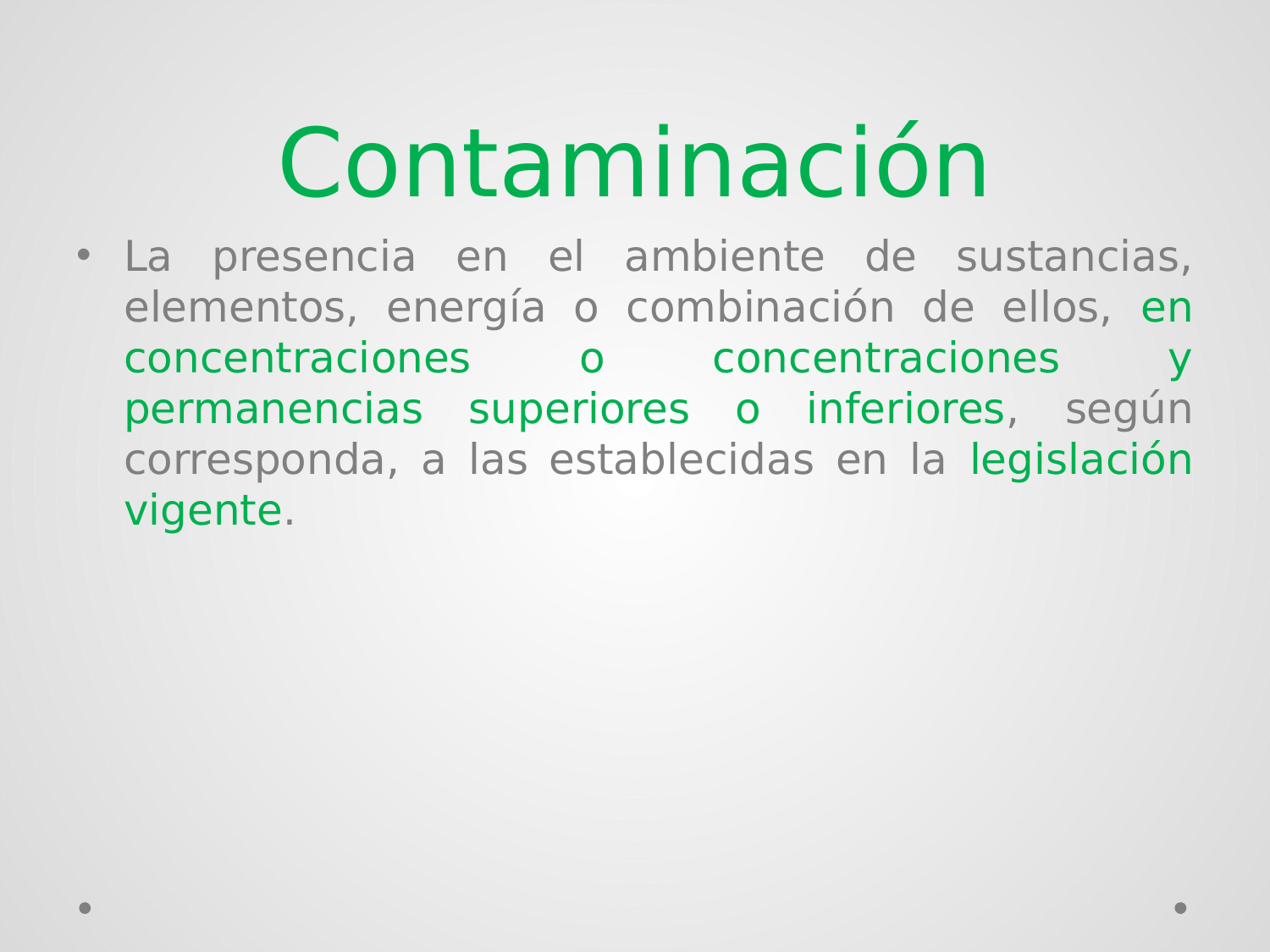

# Contaminación
La presencia en el ambiente de sustancias, elementos, energía o combinación de ellos, en concentraciones o concentraciones y permanencias superiores o inferiores, según corresponda, a las establecidas en la legislación vigente.